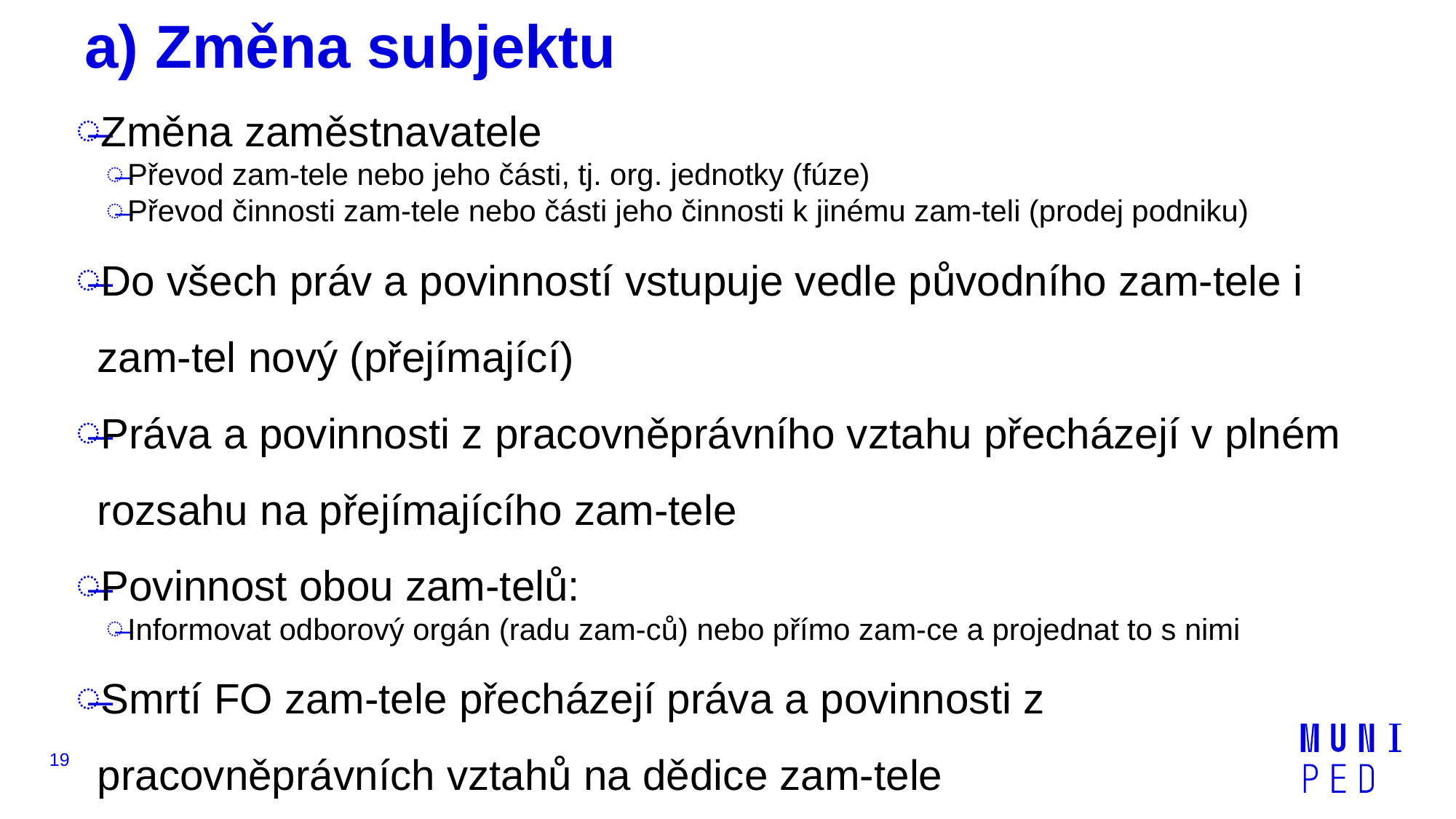

# a) Změna subjektu
Změna zaměstnavatele
Převod zam-tele nebo jeho části, tj. org. jednotky (fúze)
Převod činnosti zam-tele nebo části jeho činnosti k jinému zam-teli (prodej podniku)
Do všech práv a povinností vstupuje vedle původního zam-tele i zam-tel nový (přejímající)
Práva a povinnosti z pracovněprávního vztahu přecházejí v plném rozsahu na přejímajícího zam-tele
Povinnost obou zam-telů:
Informovat odborový orgán (radu zam-ců) nebo přímo zam-ce a projednat to s nimi
Smrtí FO zam-tele přecházejí práva a povinnosti z pracovněprávních vztahů na dědice zam-tele
19